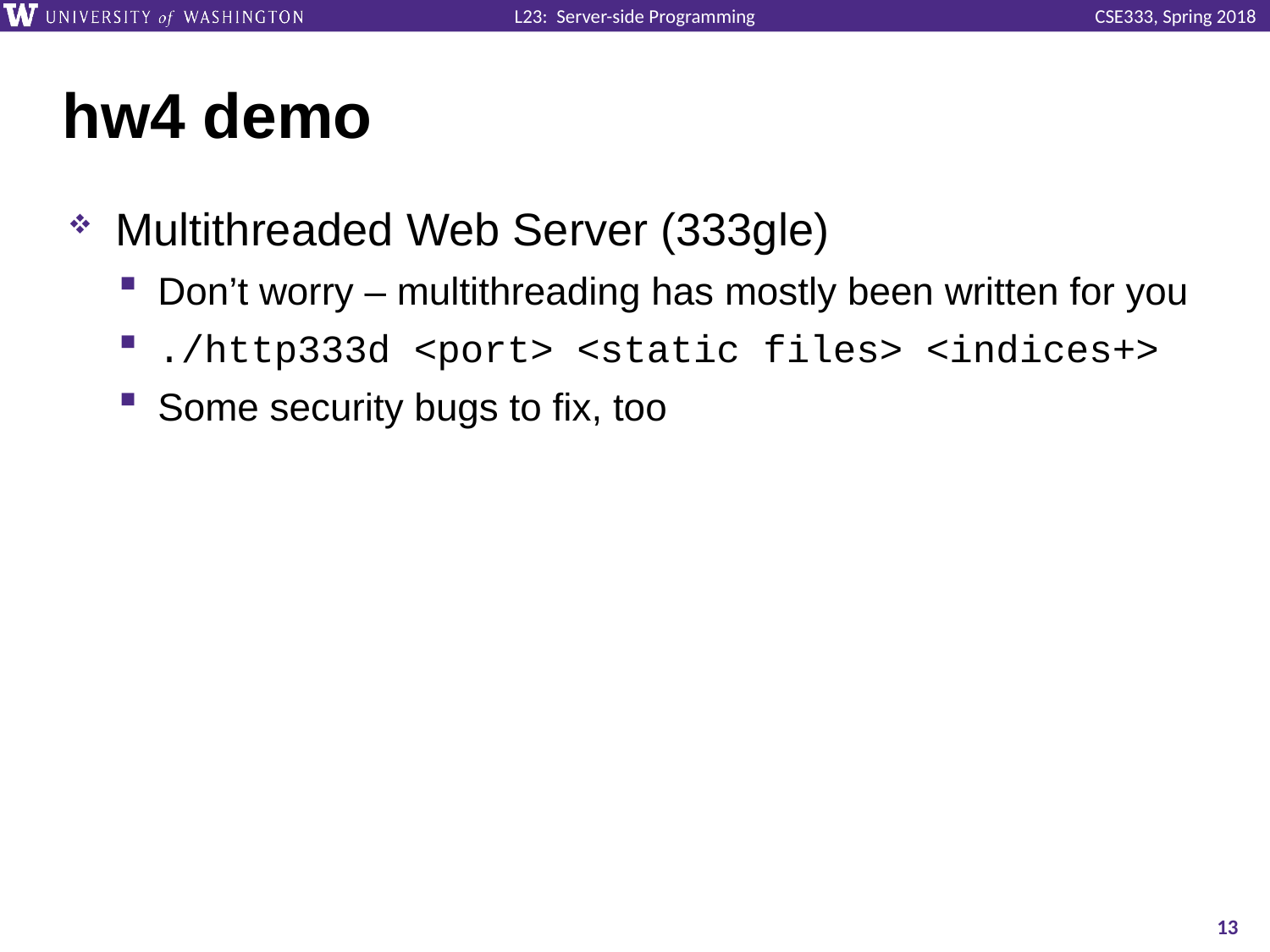

# hw4 demo
Multithreaded Web Server (333gle)
Don’t worry – multithreading has mostly been written for you
./http333d <port> <static files> <indices+>
Some security bugs to fix, too
13